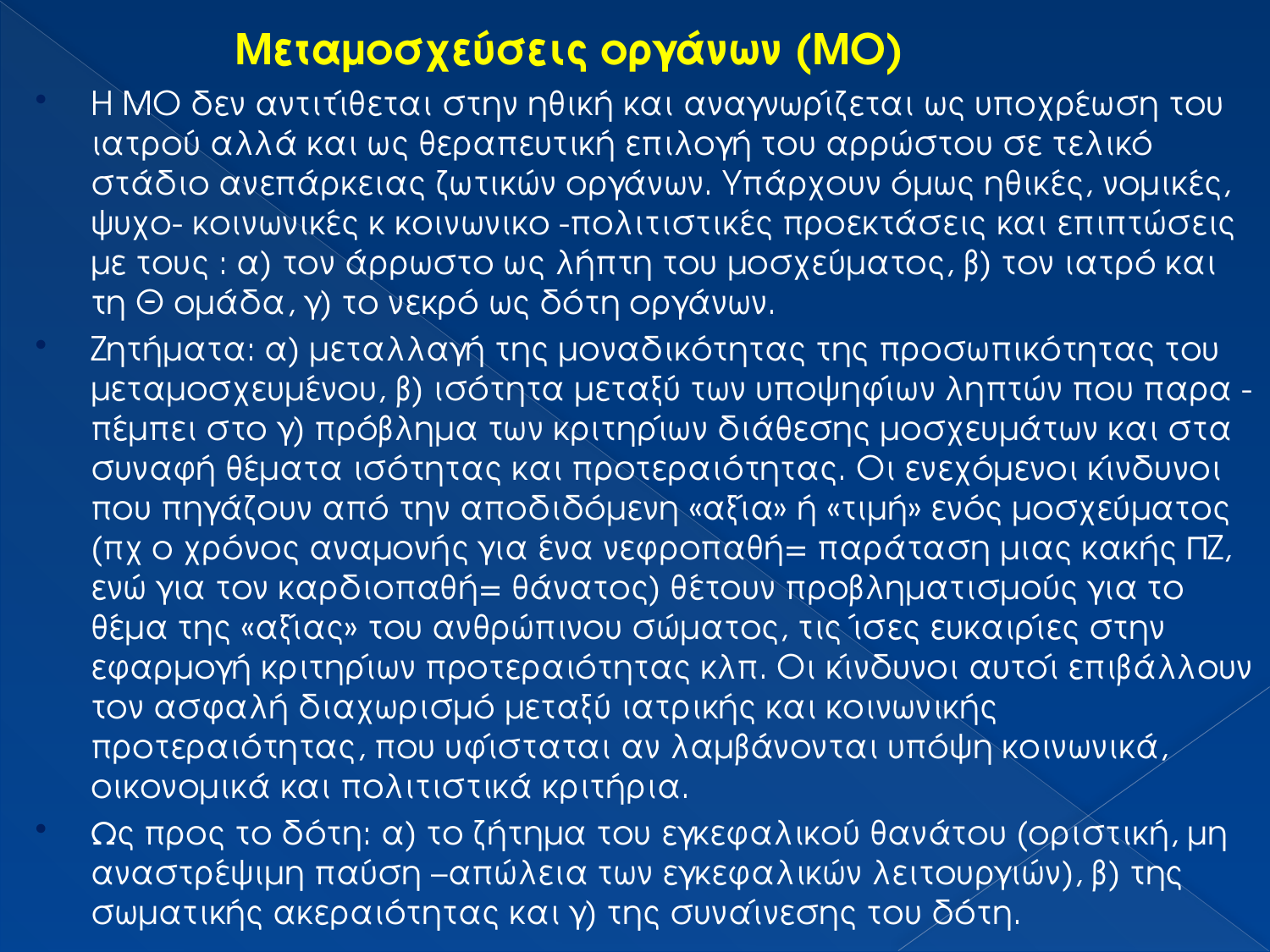

# Μεταμοσχεύσεις οργάνων (ΜΟ)
Η ΜΟ δεν αντιτίθεται στην ηθική και αναγνωρίζεται ως υποχρέωση του ιατρού αλλά και ως θεραπευτική επιλογή του αρρώστου σε τελικό στάδιο ανεπάρκειας ζωτικών οργάνων. Υπάρχουν όμως ηθικές, νομικές, ψυχο- κοινωνικές κ κοινωνικο -πολιτιστικές προεκτάσεις και επιπτώσεις με τους : α) τον άρρωστο ως λήπτη του μοσχεύματος, β) τον ιατρό και τη Θ ομάδα, γ) το νεκρό ως δότη οργάνων.
Ζητήματα: α) μεταλλαγή της μοναδικότητας της προσωπικότητας του μεταμοσχευμένου, β) ισότητα μεταξύ των υποψηφίων ληπτών που παρα - πέμπει στο γ) πρόβλημα των κριτηρίων διάθεσης μοσχευμάτων και στα συναφή θέματα ισότητας και προτεραιότητας. Οι ενεχόμενοι κίνδυνοι που πηγάζουν από την αποδιδόμενη «αξία» ή «τιμή» ενός μοσχεύματος (πχ ο χρόνος αναμονής για ένα νεφροπαθή= παράταση μιας κακής ΠΖ, ενώ για τον καρδιοπαθή= θάνατος) θέτουν προβληματισμούς για το θέμα της «αξίας» του ανθρώπινου σώματος, τις ίσες ευκαιρίες στην εφαρμογή κριτηρίων προτεραιότητας κλπ. Οι κίνδυνοι αυτοί επιβάλλουν τον ασφαλή διαχωρισμό μεταξύ ιατρικής και κοινωνικής προτεραιότητας, που υφίσταται αν λαμβάνονται υπόψη κοινωνικά, οικονομικά και πολιτιστικά κριτήρια.
Ως προς το δότη: α) το ζήτημα του εγκεφαλικού θανάτου (οριστική, μη αναστρέψιμη παύση –απώλεια των εγκεφαλικών λειτουργιών), β) της σωματικής ακεραιότητας και γ) της συναίνεσης του δότη.